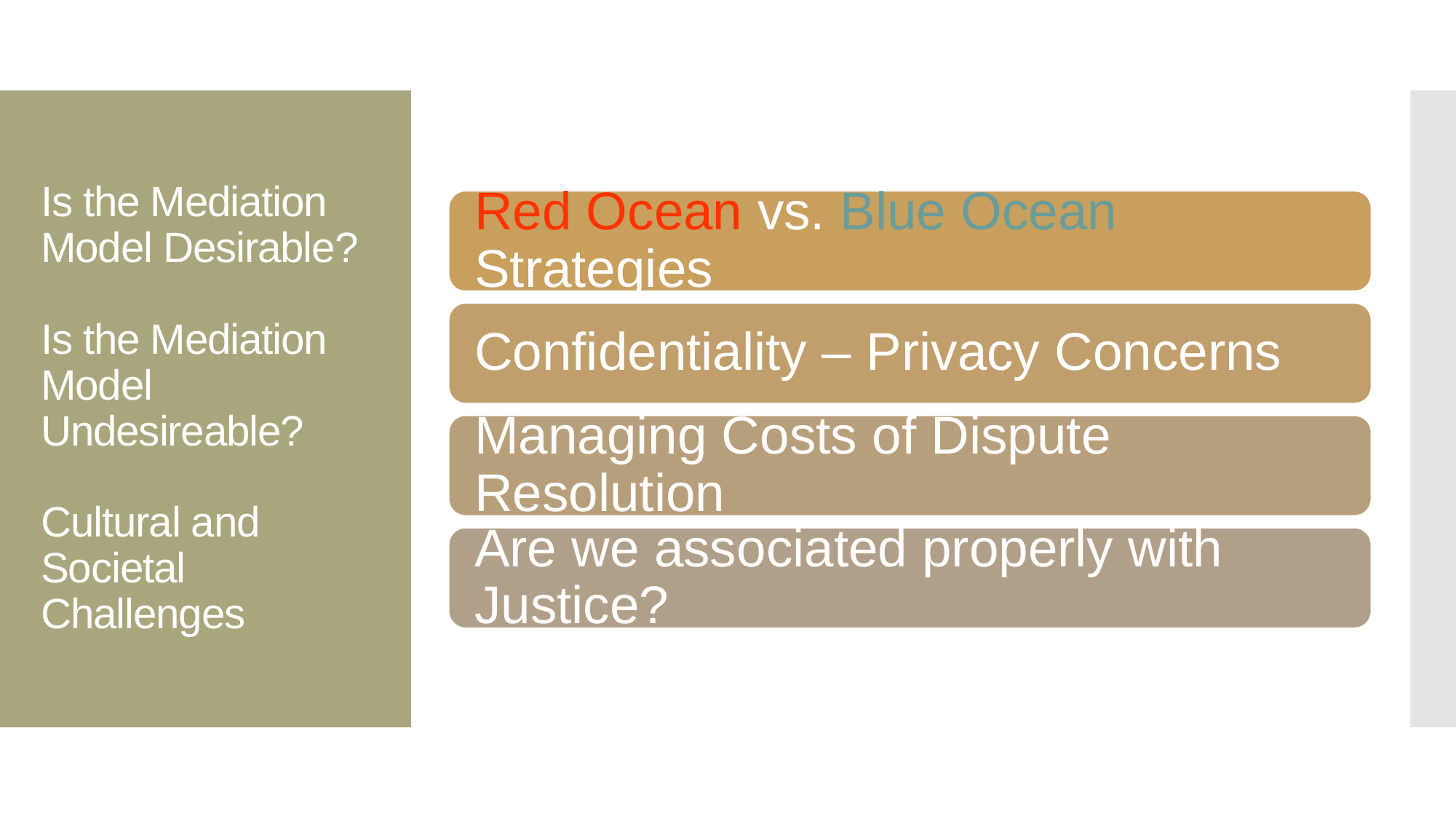

Red Ocean vs. Blue Ocean Strategies
Confidentiality – Privacy Concerns
Managing Costs of Dispute Resolution
Are we associated properly with Justice?
# Is the Mediation Model Desirable? Is the Mediation Model Undesireable? Cultural and Societal Challenges